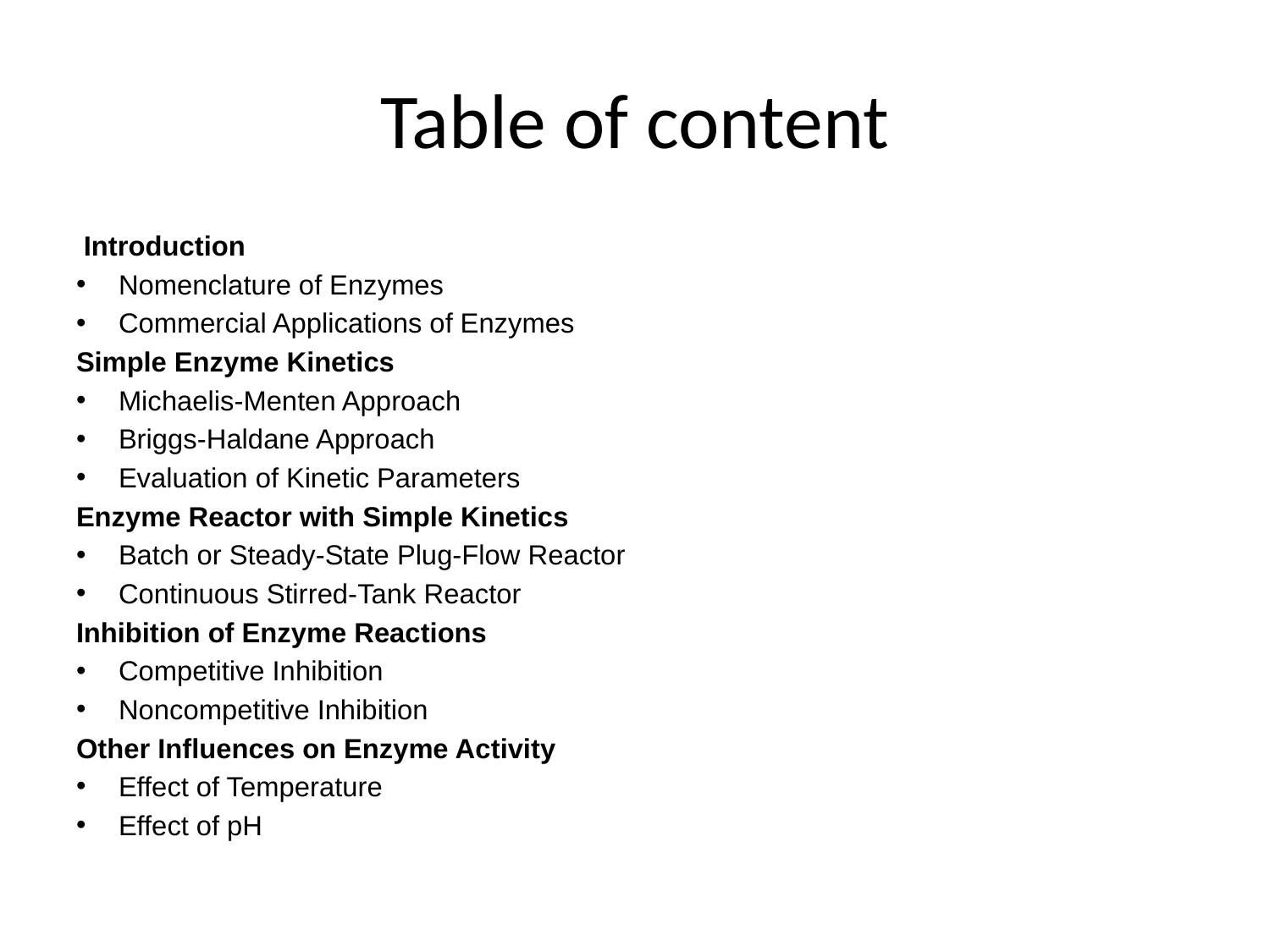

# Table of content
 Introduction
Nomenclature of Enzymes
Commercial Applications of Enzymes
Simple Enzyme Kinetics
Michaelis-Menten Approach
Briggs-Haldane Approach
Evaluation of Kinetic Parameters
Enzyme Reactor with Simple Kinetics
Batch or Steady-State Plug-Flow Reactor
Continuous Stirred-Tank Reactor
Inhibition of Enzyme Reactions
Competitive Inhibition
Noncompetitive Inhibition
Other Influences on Enzyme Activity
Effect of Temperature
Effect of pH